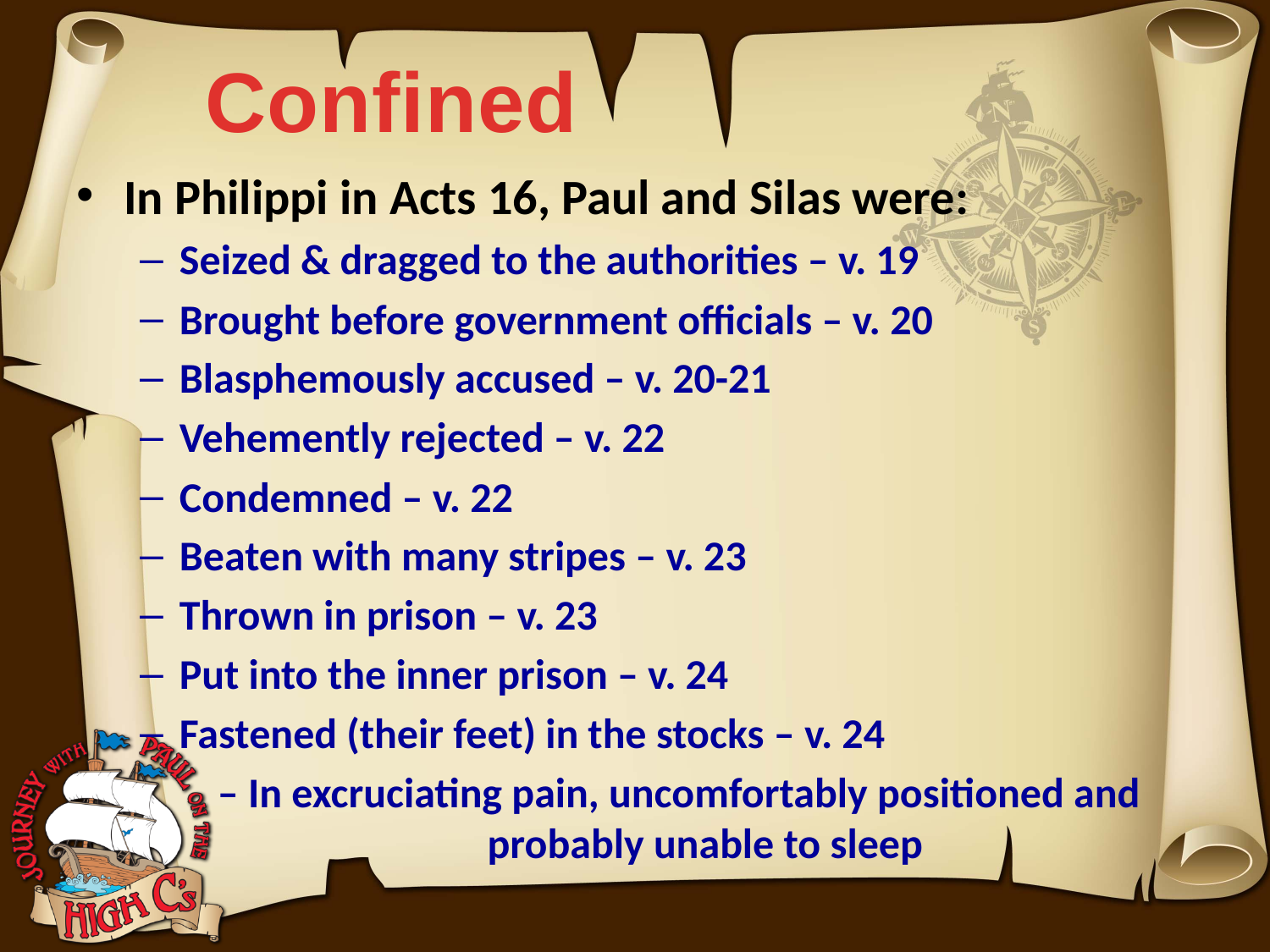

Confined
In Philippi in Acts 16, Paul and Silas were:
Seized & dragged to the authorities – v. 19
Brought before government officials – v. 20
Blasphemously accused – v. 20-21
Vehemently rejected – v. 22
Condemned – v. 22
Beaten with many stripes – v. 23
Thrown in prison – v. 23
Put into the inner prison – v. 24
Fastened (their feet) in the stocks – v. 24
 	    – In excruciating pain, uncomfortably positioned and 	                   probably unable to sleep